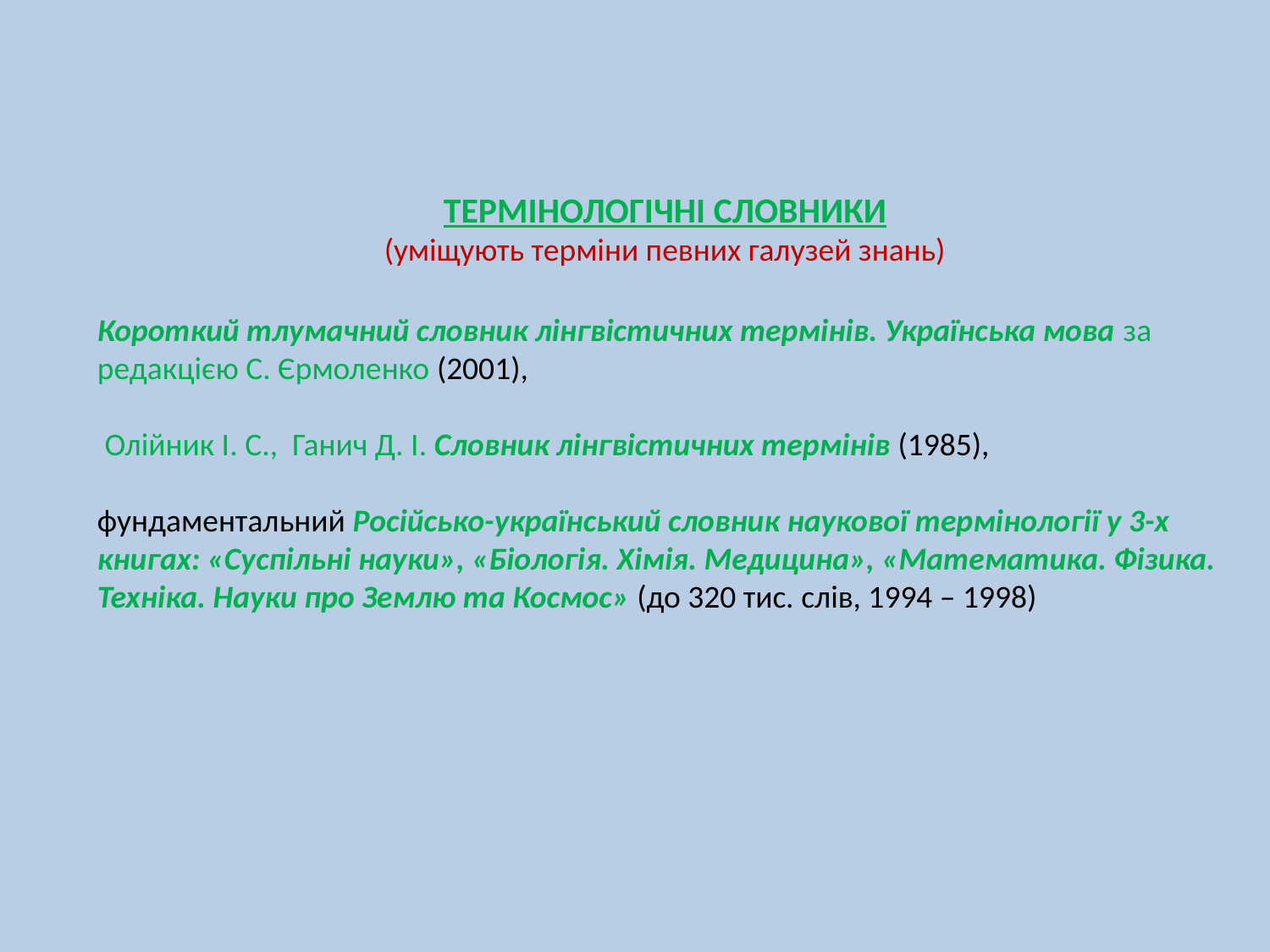

ТЕРМІНОЛОГІЧНІ СЛОВНИКИ
(уміщують терміни певних галузей знань)

Короткий тлумачний словник лінгвістичних термінів. Українська мова за редакцією С. Єрмоленко (2001),

 Олійник І. С.,  Ганич Д. І. Словник лінгвістичних термінів (1985),

фундаментальний Російсько-український словник наукової термінології у 3-х книгах: «Суспільні науки», «Біологія. Хімія. Медицина», «Математика. Фізика. Техніка. Науки про Землю та Космос» (до 320 тис. слів, 1994 – 1998)